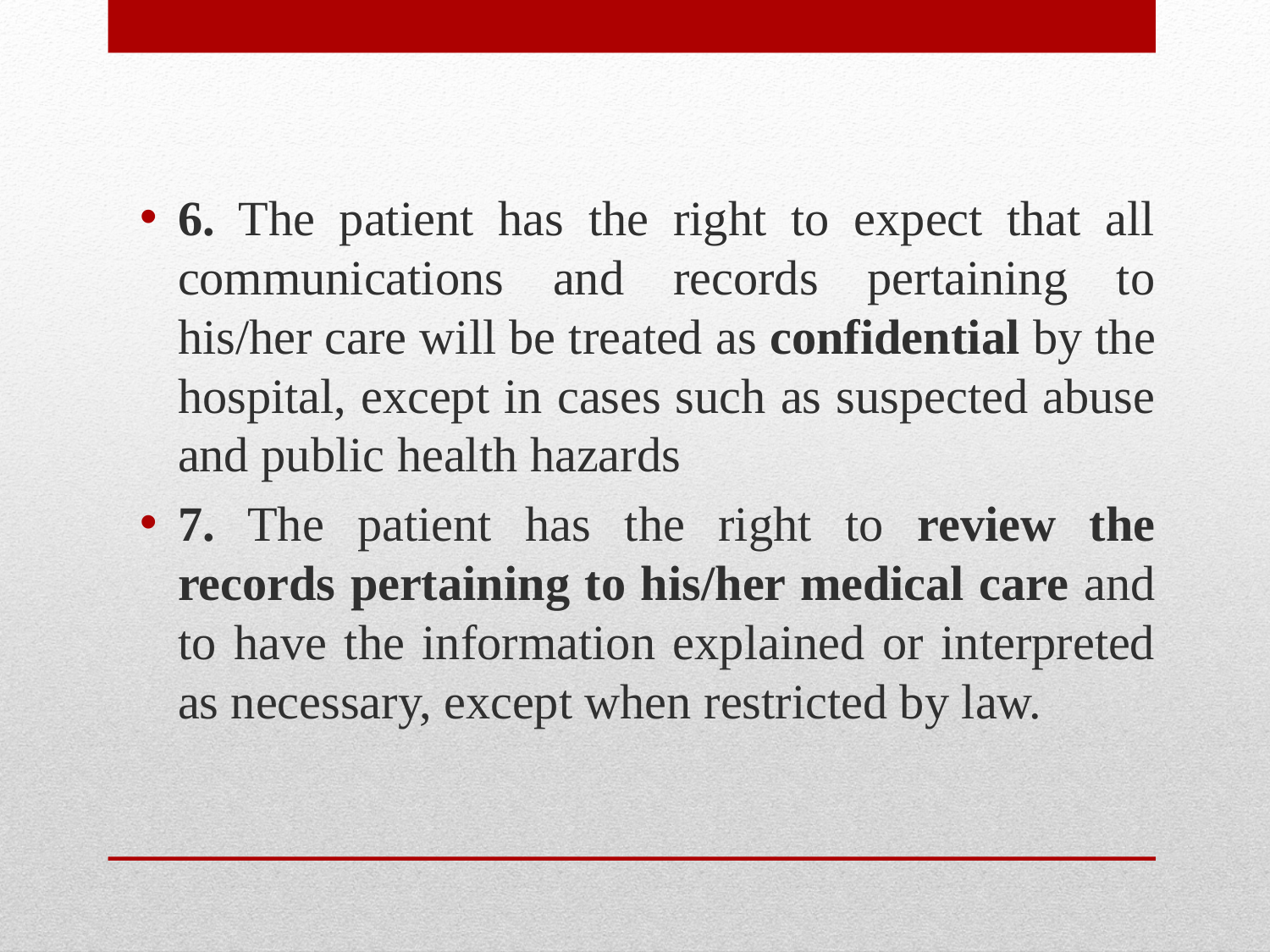

6. The patient has the right to expect that all communications and records pertaining to his/her care will be treated as confidential by the hospital, except in cases such as suspected abuse and public health hazards
7. The patient has the right to review the records pertaining to his/her medical care and to have the information explained or interpreted as necessary, except when restricted by law.